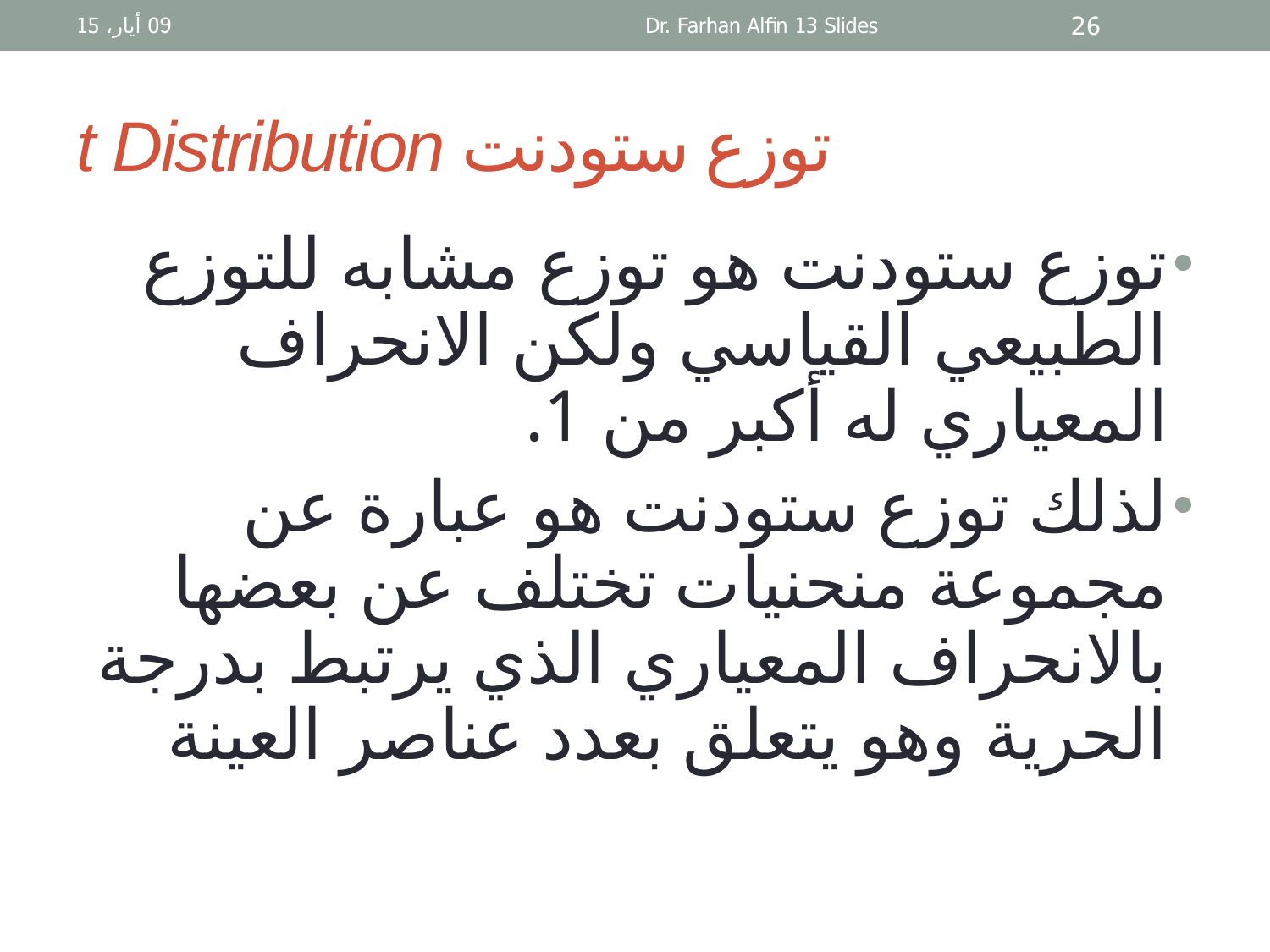

09 أيار، 15
Dr. Farhan Alfin 13 Slides
26
# توزع ستودنت t Distribution
توزع ستودنت هو توزع مشابه للتوزع الطبيعي القياسي ولكن الانحراف المعياري له أكبر من 1.
لذلك توزع ستودنت هو عبارة عن مجموعة منحنيات تختلف عن بعضها بالانحراف المعياري الذي يرتبط بدرجة الحرية وهو يتعلق بعدد عناصر العينة